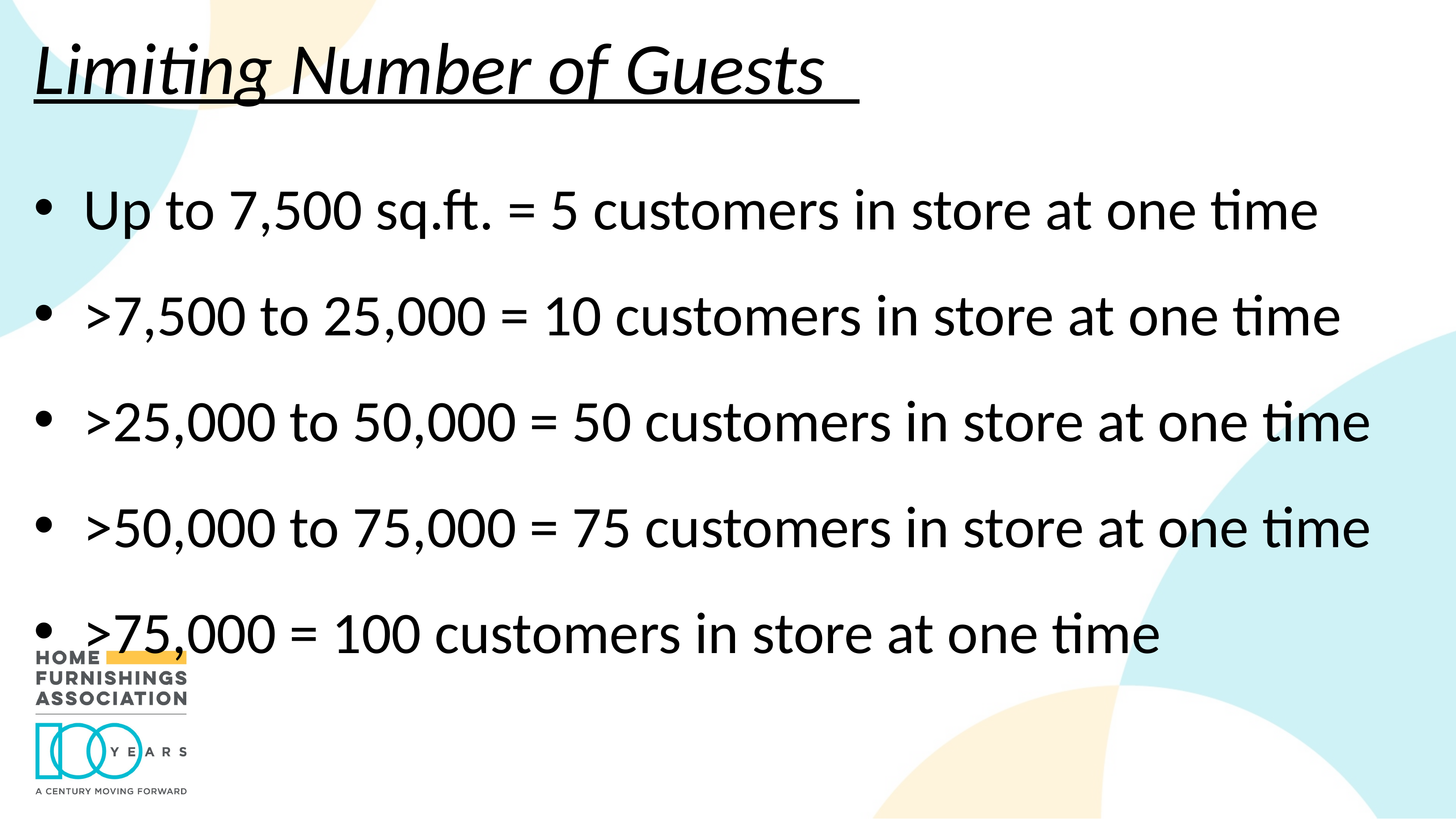

Limiting Number of Guests

Up to 7,500 sq.ft. = 5 customers in store at one time
>7,500 to 25,000 = 10 customers in store at one time
>25,000 to 50,000 = 50 customers in store at one time
>50,000 to 75,000 = 75 customers in store at one time
>75,000 = 100 customers in store at one time